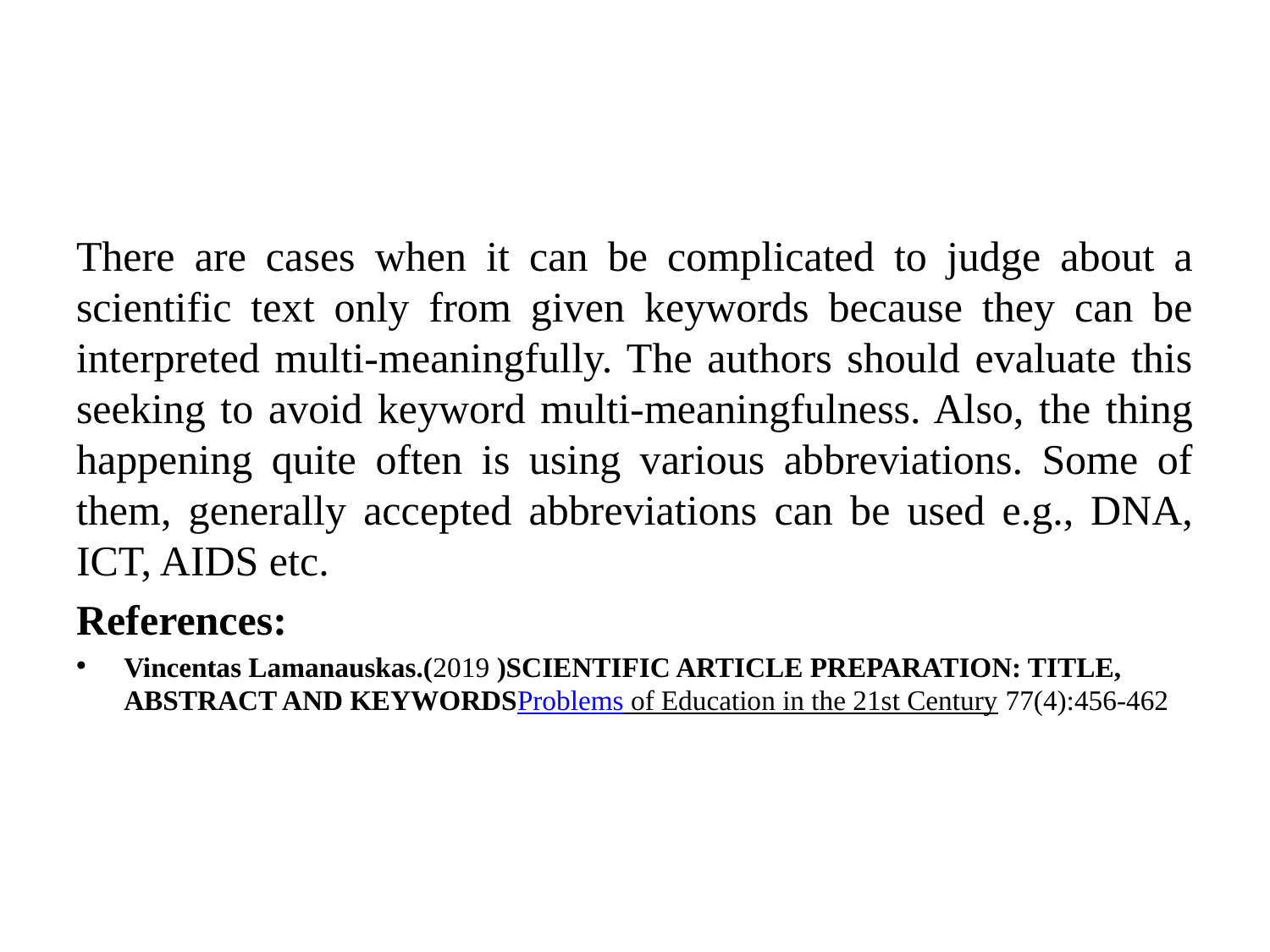

There are cases when it can be complicated to judge about a scientific text only from given keywords because they can be interpreted multi-meaningfully. The authors should evaluate this seeking to avoid keyword multi-meaningfulness. Also, the thing happening quite often is using various abbreviations. Some of them, generally accepted abbreviations can be used e.g., DNA, ICT, AIDS etc.
References:
Vincentas Lamanauskas.(2019 )SCIENTIFIC ARTICLE PREPARATION: TITLE, ABSTRACT AND KEYWORDSProblems of Education in the 21st Century 77(4):456-462